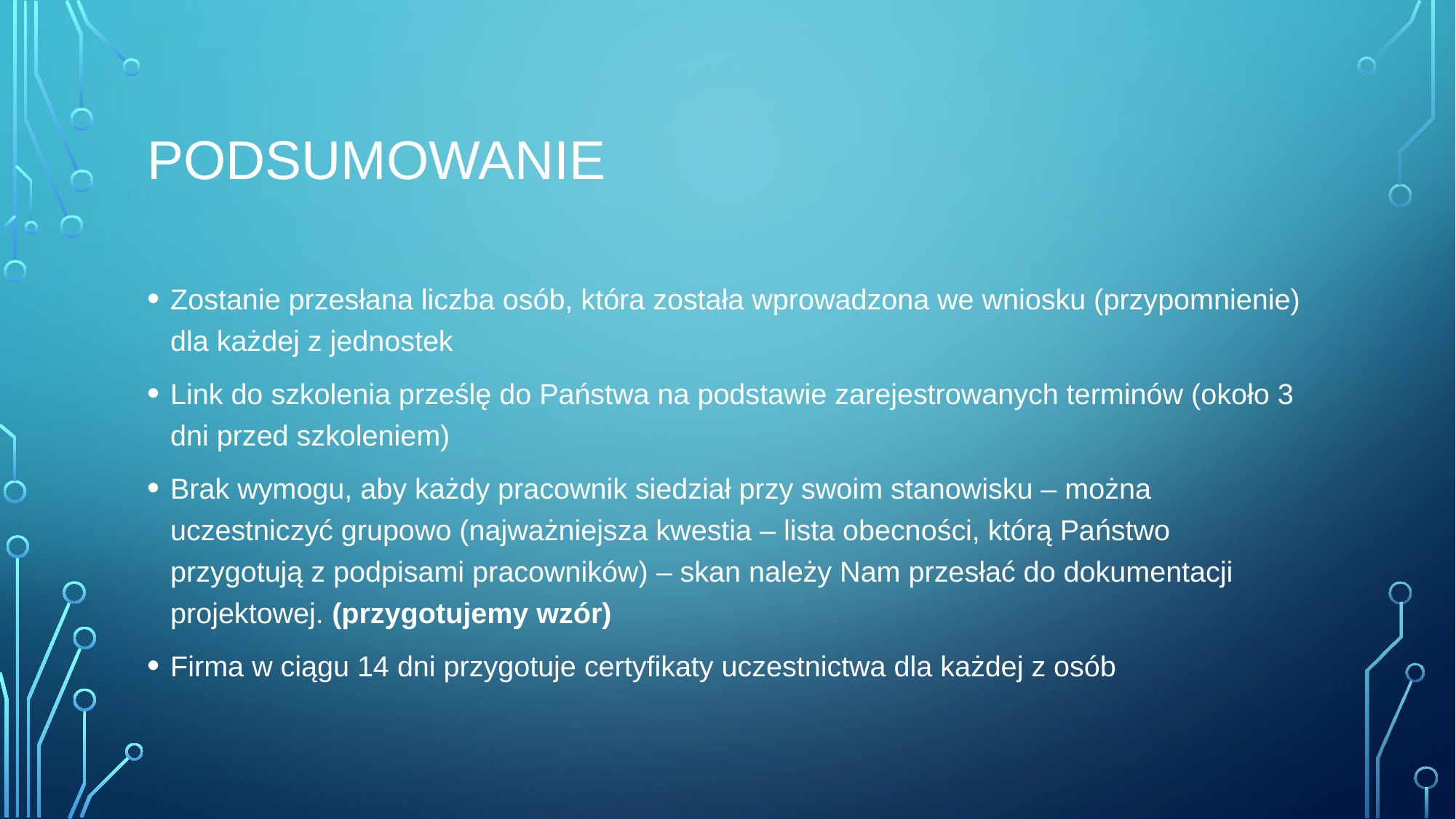

# Podsumowanie
Zostanie przesłana liczba osób, która została wprowadzona we wniosku (przypomnienie) dla każdej z jednostek
Link do szkolenia prześlę do Państwa na podstawie zarejestrowanych terminów (około 3 dni przed szkoleniem)
Brak wymogu, aby każdy pracownik siedział przy swoim stanowisku – można uczestniczyć grupowo (najważniejsza kwestia – lista obecności, którą Państwo przygotują z podpisami pracowników) – skan należy Nam przesłać do dokumentacji projektowej. (przygotujemy wzór)
Firma w ciągu 14 dni przygotuje certyfikaty uczestnictwa dla każdej z osób